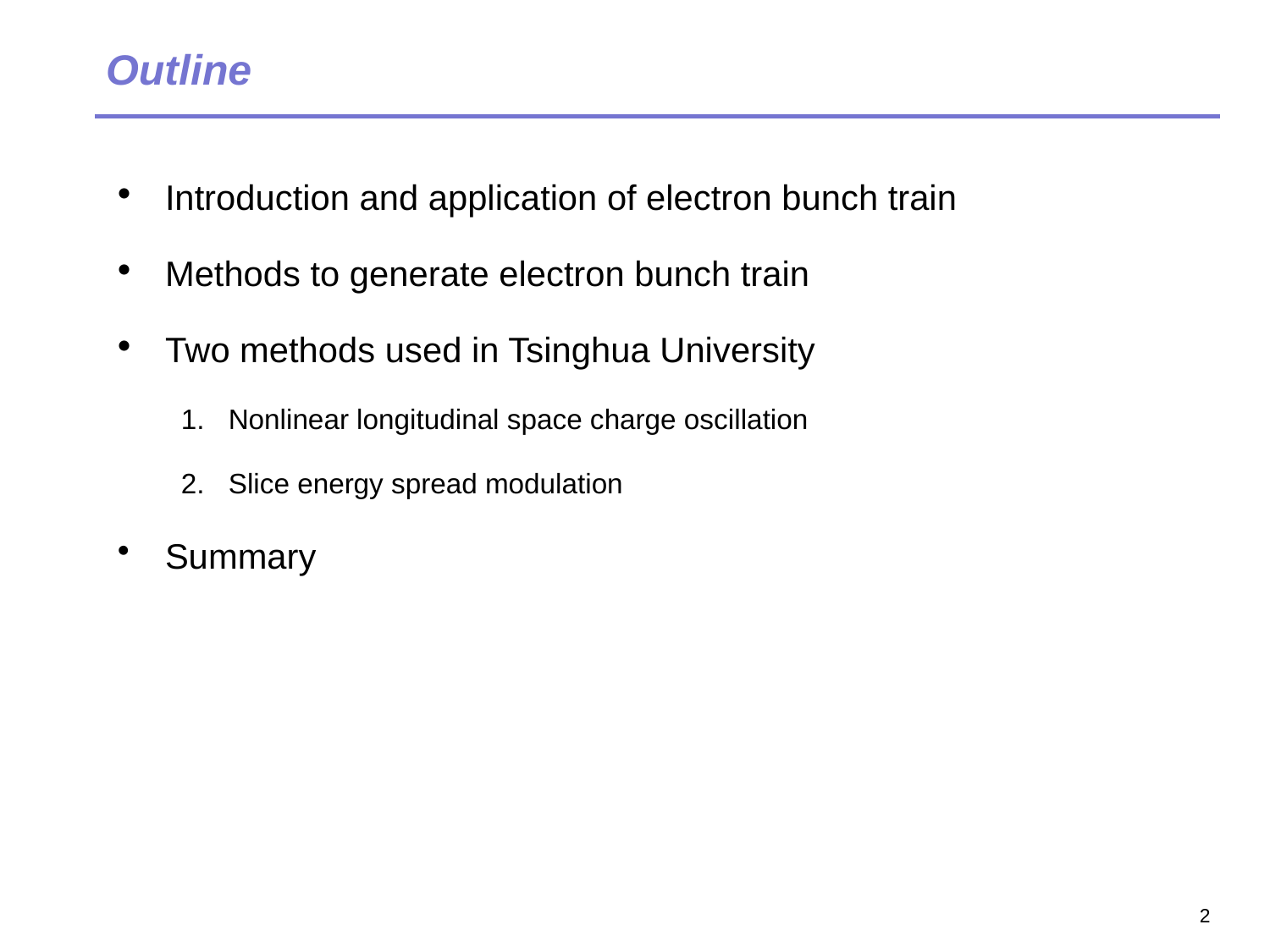

# Outline
Introduction and application of electron bunch train
Methods to generate electron bunch train
Two methods used in Tsinghua University
 Nonlinear longitudinal space charge oscillation
 Slice energy spread modulation
Summary